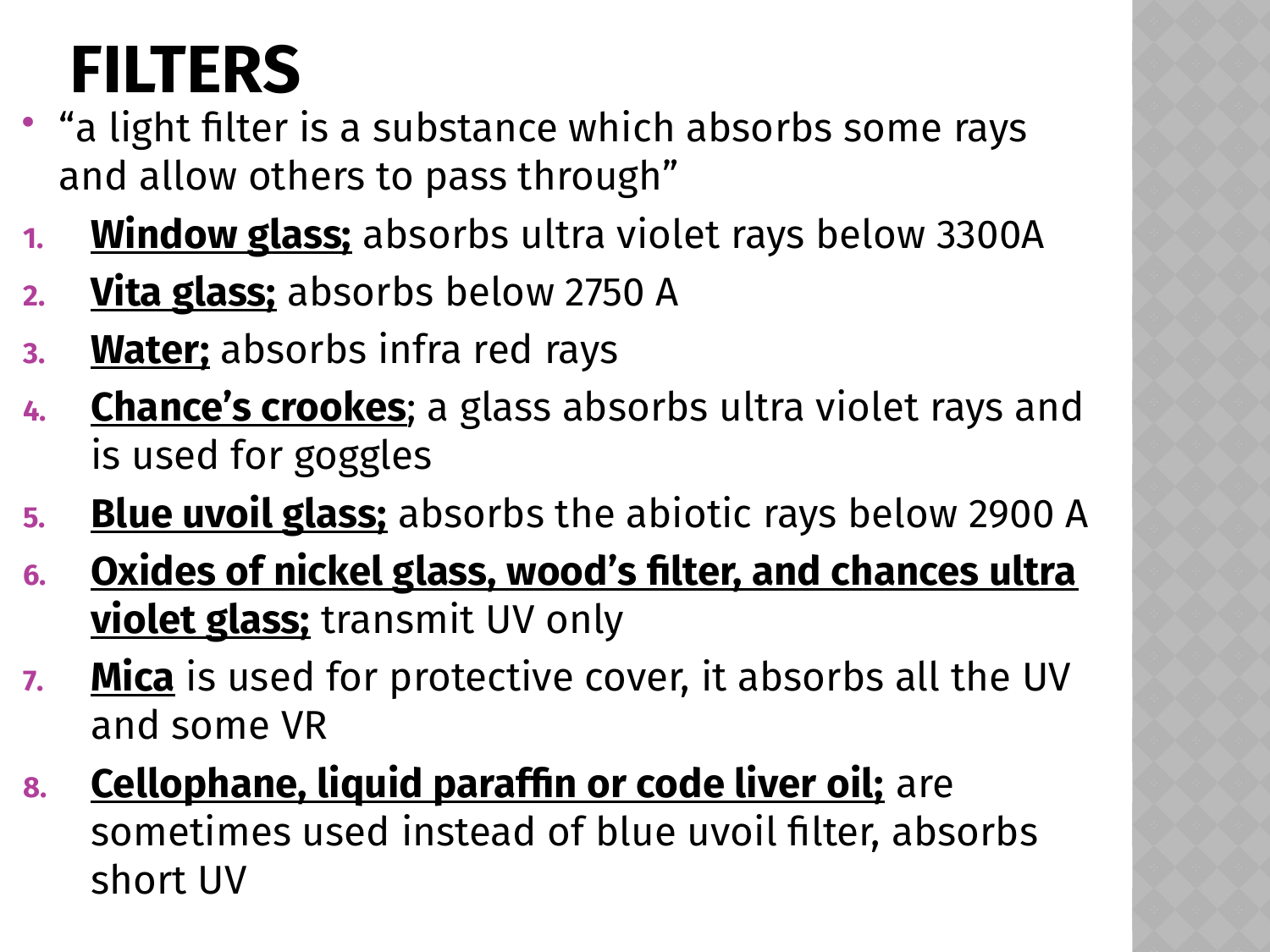

# filters
“a light filter is a substance which absorbs some rays and allow others to pass through”
Window glass; absorbs ultra violet rays below 3300A
Vita glass; absorbs below 2750 A
Water; absorbs infra red rays
Chance’s crookes; a glass absorbs ultra violet rays and is used for goggles
Blue uvoil glass; absorbs the abiotic rays below 2900 A
Oxides of nickel glass, wood’s filter, and chances ultra violet glass; transmit UV only
Mica is used for protective cover, it absorbs all the UV and some VR
Cellophane, liquid paraffin or code liver oil; are sometimes used instead of blue uvoil filter, absorbs short UV